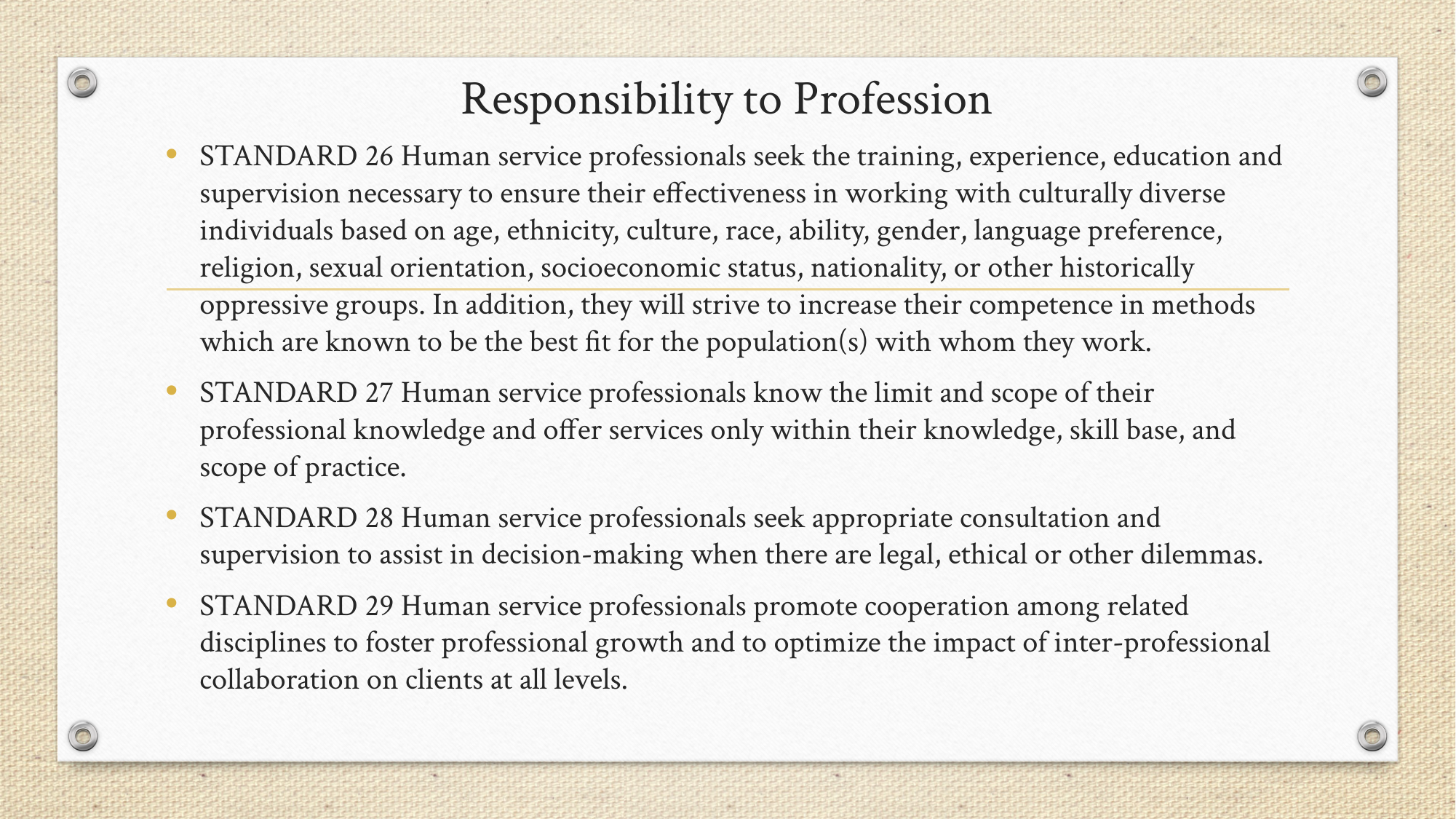

# Responsibility to Profession
STANDARD 26 Human service professionals seek the training, experience, education and supervision necessary to ensure their effectiveness in working with culturally diverse individuals based on age, ethnicity, culture, race, ability, gender, language preference, religion, sexual orientation, socioeconomic status, nationality, or other historically oppressive groups. In addition, they will strive to increase their competence in methods which are known to be the best fit for the population(s) with whom they work.
STANDARD 27 Human service professionals know the limit and scope of their professional knowledge and offer services only within their knowledge, skill base, and scope of practice.
STANDARD 28 Human service professionals seek appropriate consultation and supervision to assist in decision-making when there are legal, ethical or other dilemmas.
STANDARD 29 Human service professionals promote cooperation among related disciplines to foster professional growth and to optimize the impact of inter-professional collaboration on clients at all levels.